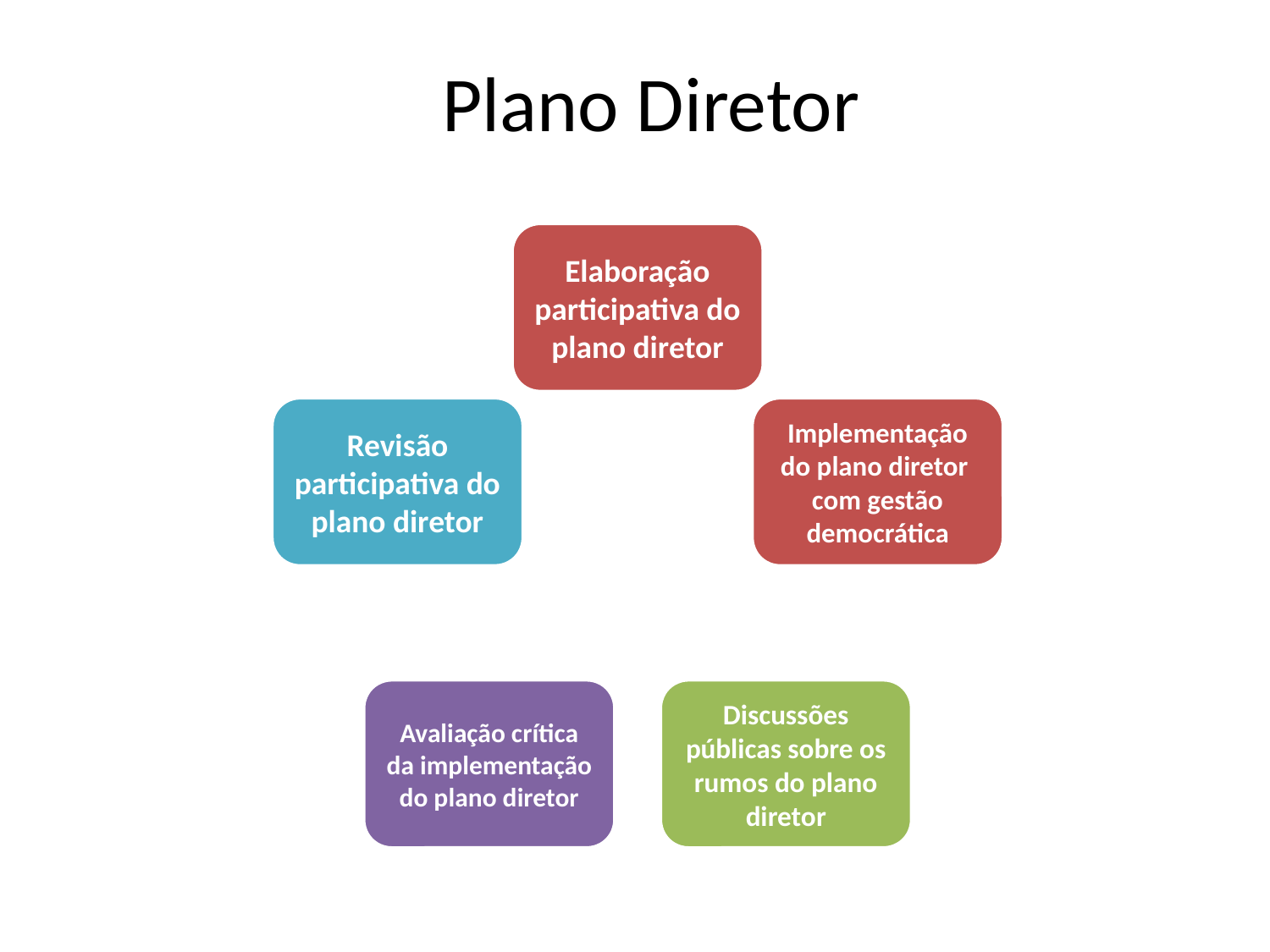

# Plano Diretor
Elaboração participativa do plano diretor
Implementação do plano diretor  com gestão democrática
Discussões públicas sobre os rumos do plano diretor
Avaliação crítica da implementação do plano diretor
Revisão participativa do plano diretor